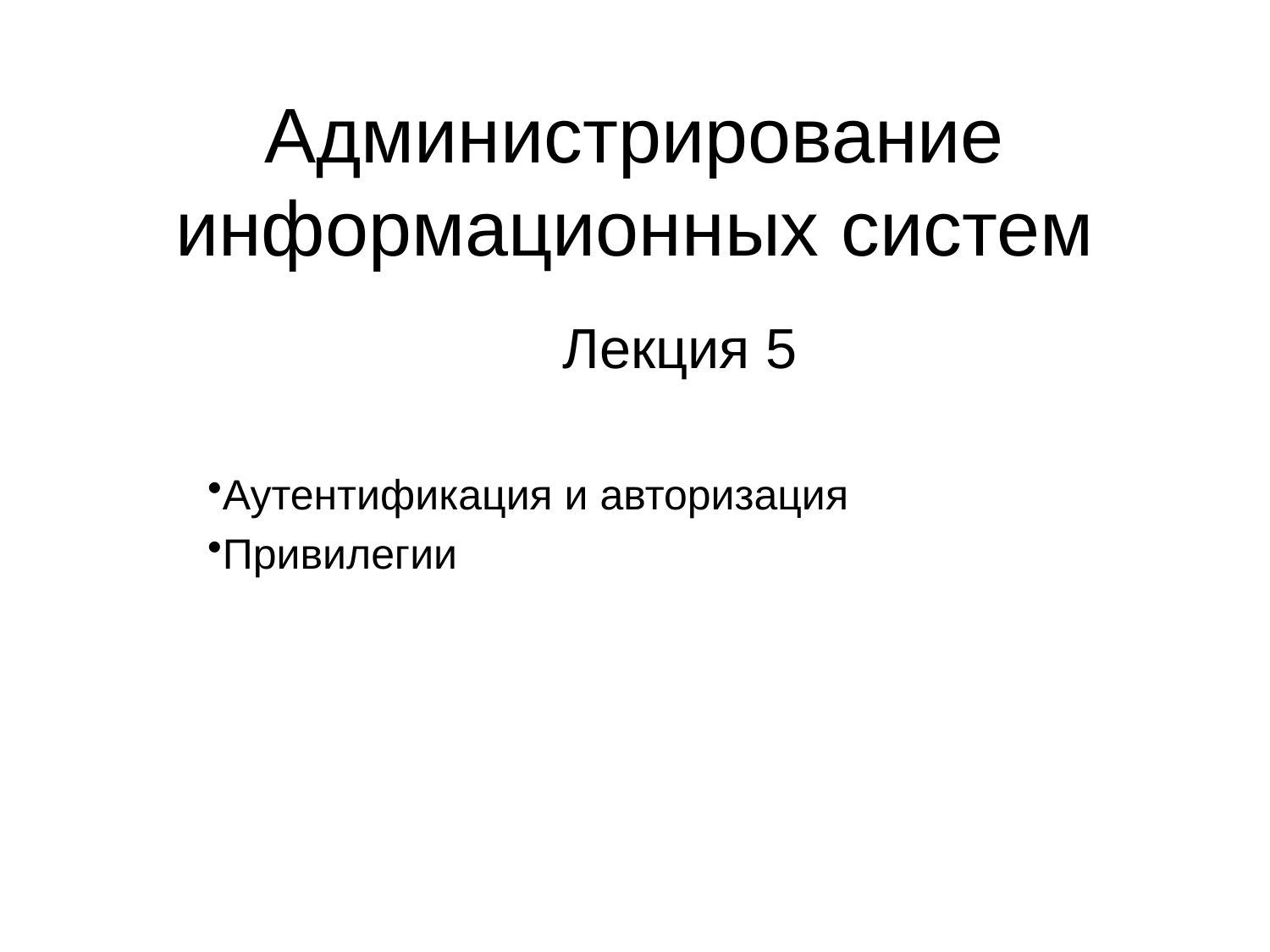

# Администрирование информационных систем
Лекция 5

Аутентификация и авторизация
Привилегии